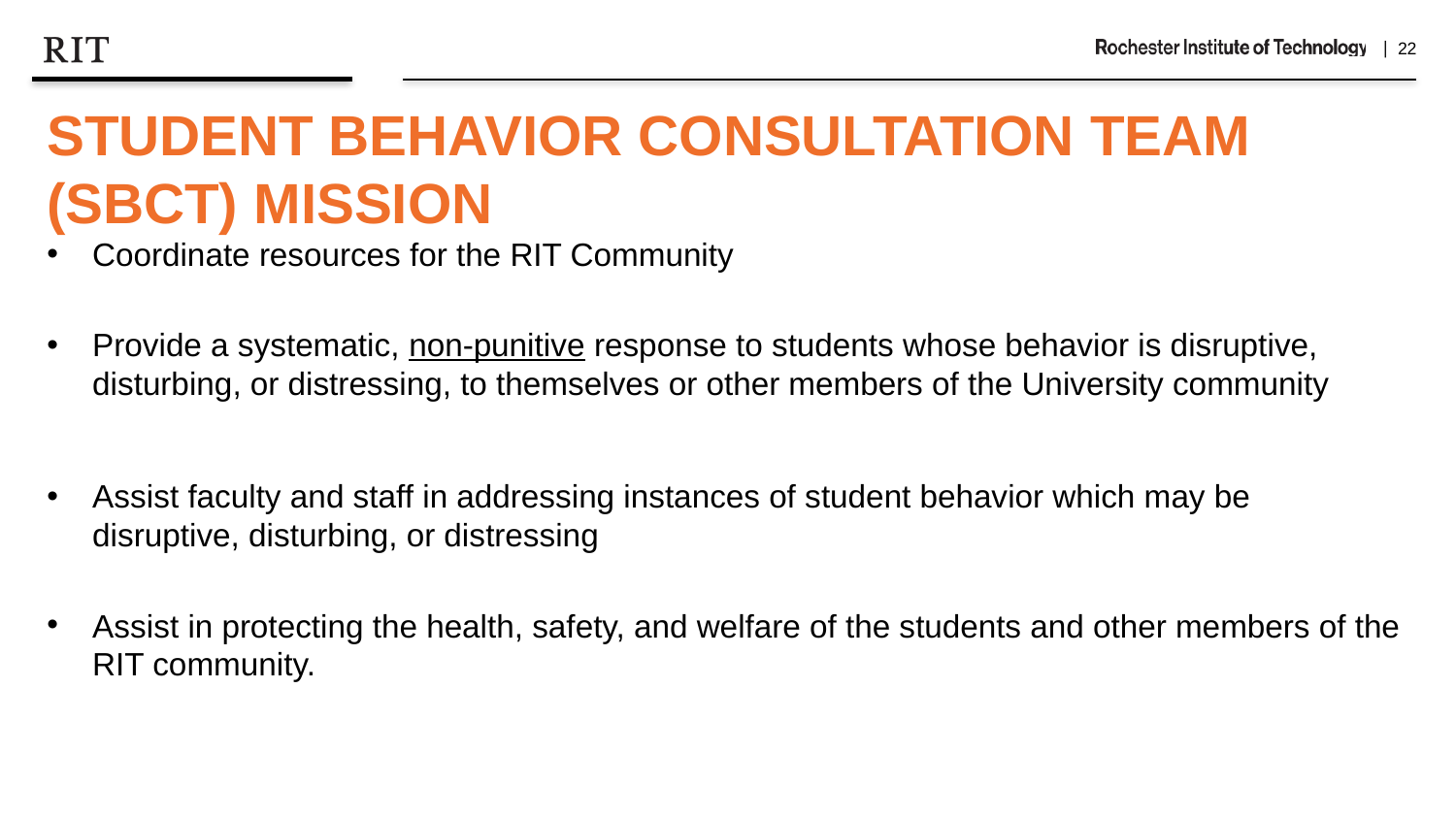

Student Behavior Consultation Team (SBCT) Mission
Coordinate resources for the RIT Community

Provide a systematic, non-punitive response to students whose behavior is disruptive, disturbing, or distressing, to themselves or other members of the University community

Assist faculty and staff in addressing instances of student behavior which may be disruptive, disturbing, or distressing

Assist in protecting the health, safety, and welfare of the students and other members of the RIT community.